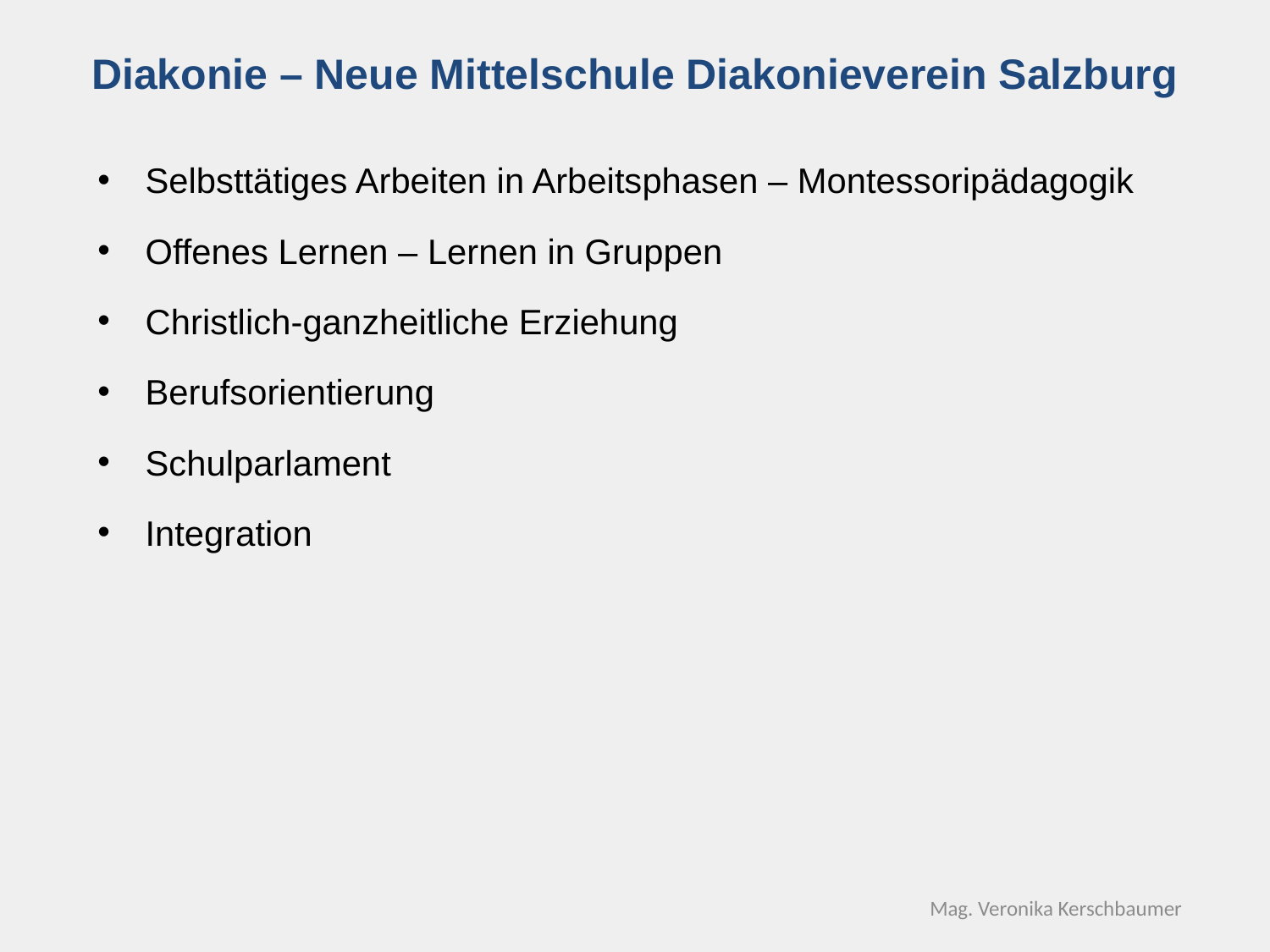

Diakonie – Neue Mittelschule Diakonieverein Salzburg

Selbsttätiges Arbeiten in Arbeitsphasen – Montessoripädagogik
Offenes Lernen – Lernen in Gruppen
Christlich-ganzheitliche Erziehung
Berufsorientierung
Schulparlament
Integration

Mag. Veronika Kerschbaumer